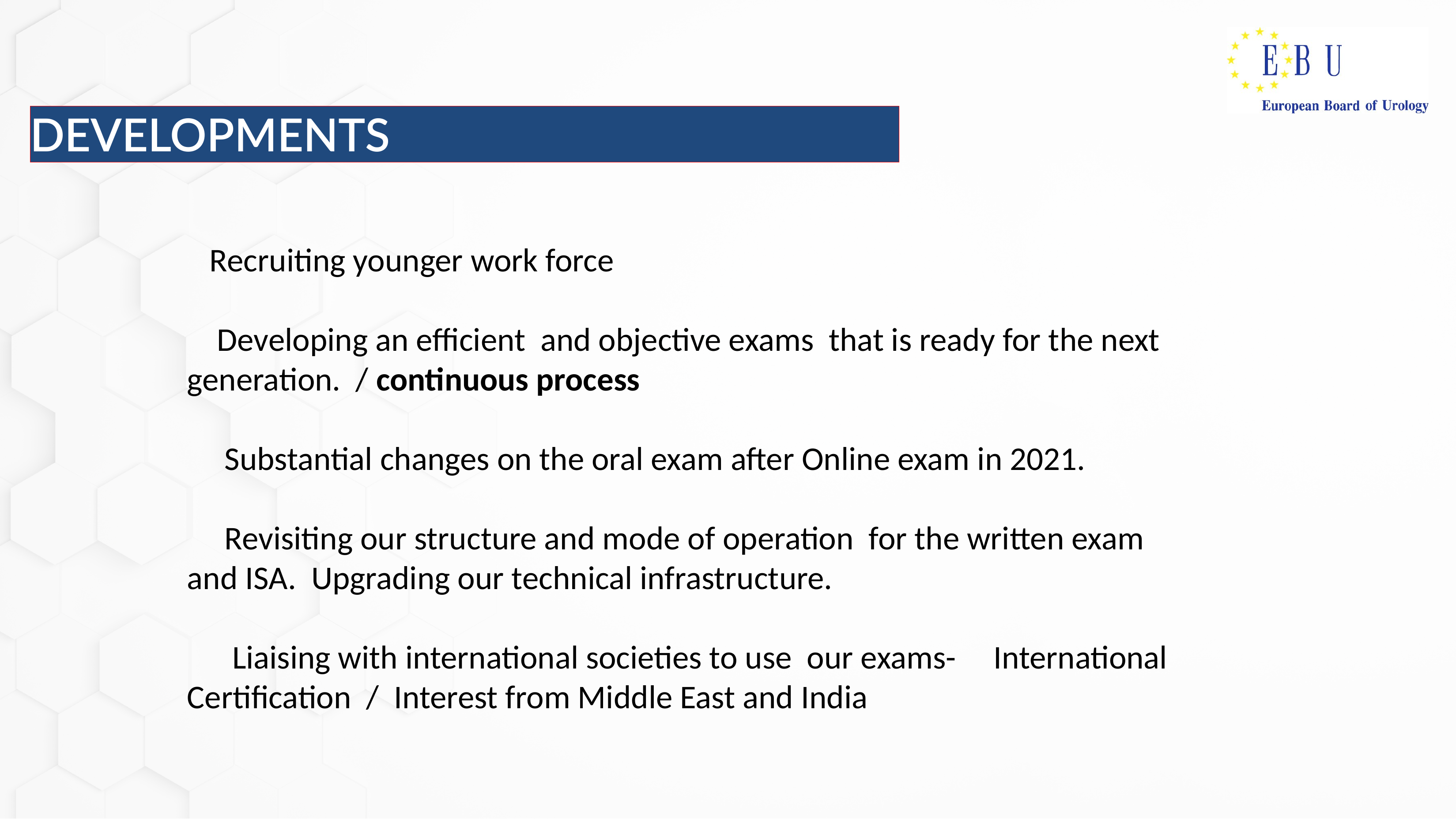

# DEVELOPMENTS
   Recruiting younger work force

    Developing an efficient  and objective exams  that is ready for the next generation.  / continuous process

     Substantial changes on the oral exam after Online exam in 2021.

     Revisiting our structure and mode of operation  for the written exam and ISA.  Upgrading our technical infrastructure.

      Liaising with international societies to use  our exams-     International Certification  /  Interest from Middle East and India